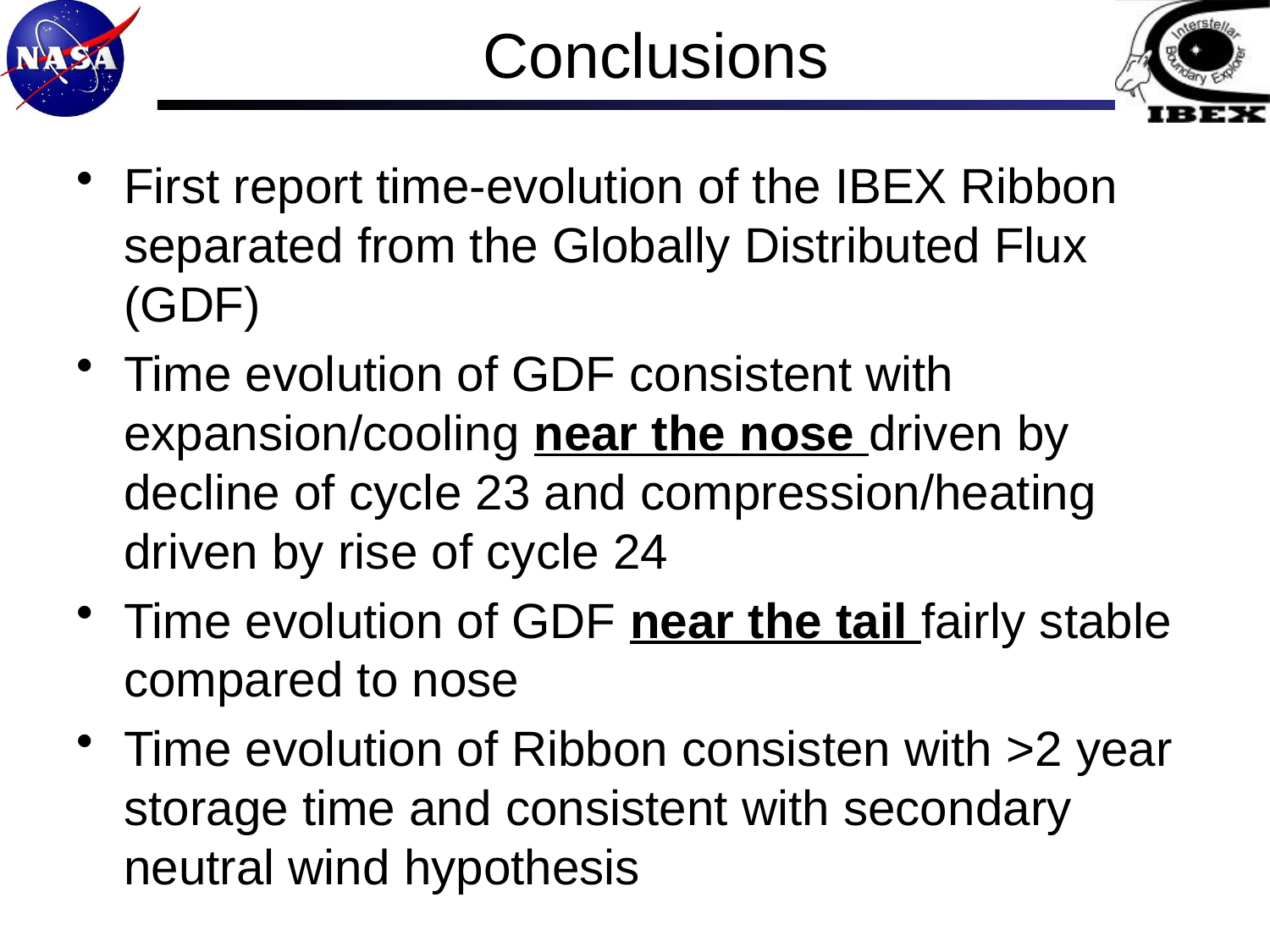

# Conclusions
First report time-evolution of the IBEX Ribbon separated from the Globally Distributed Flux (GDF)
Time evolution of GDF consistent with expansion/cooling near the nose driven by decline of cycle 23 and compression/heating driven by rise of cycle 24
Time evolution of GDF near the tail fairly stable compared to nose
Time evolution of Ribbon consisten with >2 year storage time and consistent with secondary neutral wind hypothesis